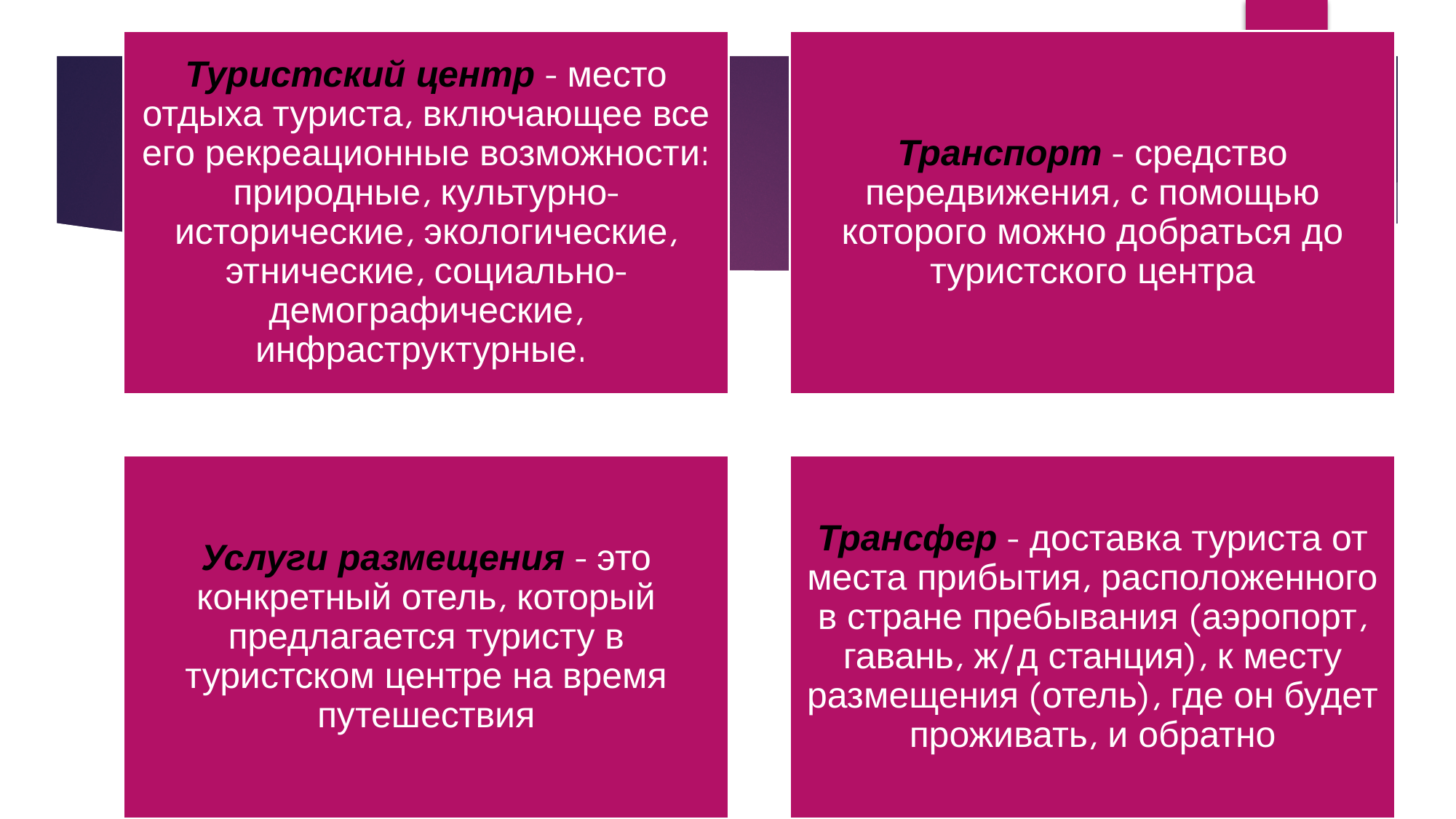

Туристский центр - место отдыха туриста, включающее все его рекреационные возможности: природные, культурно-исторические, экологические, этнические, социально-демографические, инфраструктурные.
Транспорт - средство передвижения, с помощью которого можно добраться до туристского центра
Услуги размещения - это конкретный отель, который предлагается туристу в туристском центре на время путешествия
Трансфер - доставка туриста от места прибытия, расположенного в стране пребывания (аэропорт, гавань, ж/д станция), к месту размещения (отель), где он будет проживать, и обратно
#